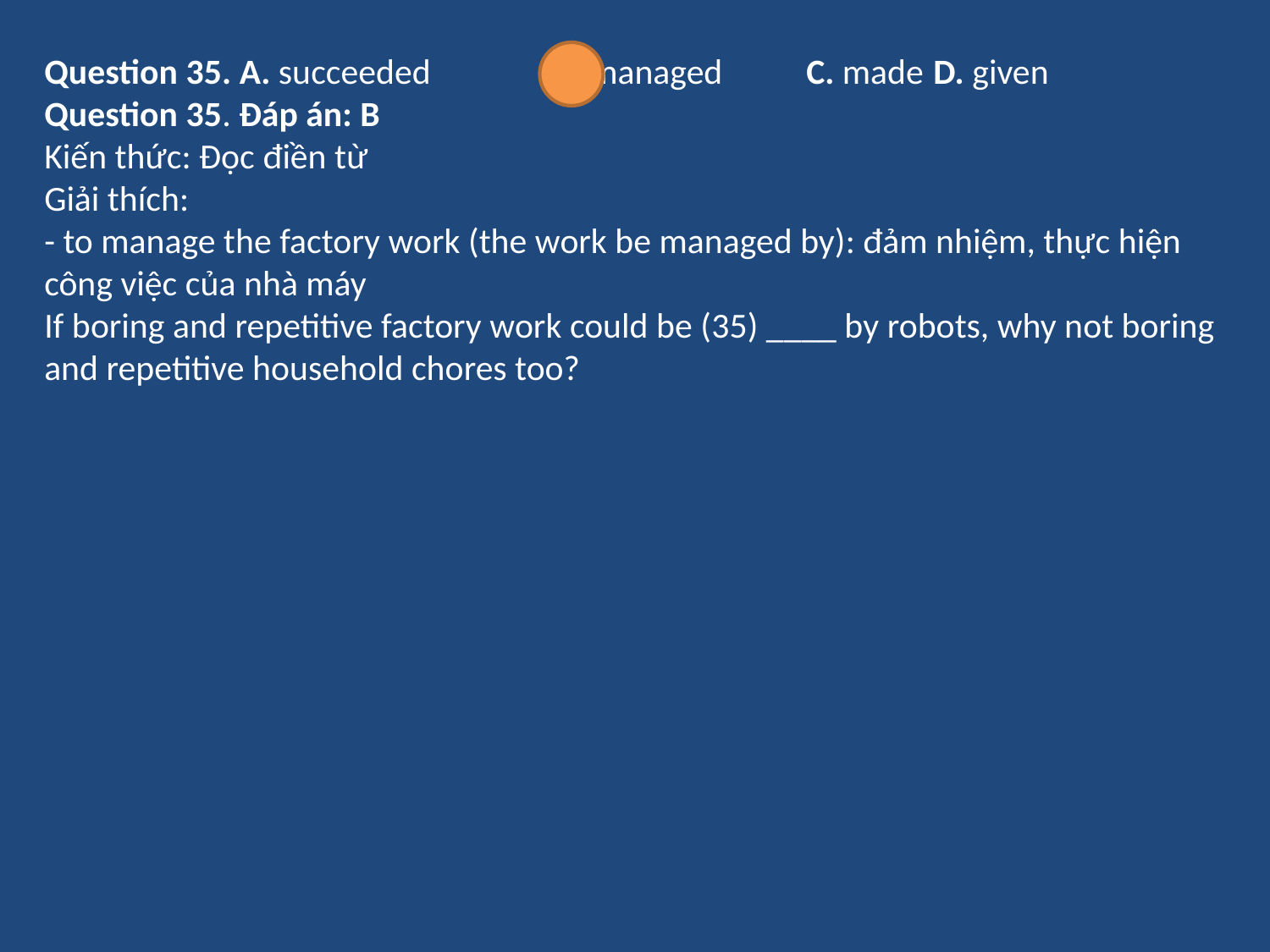

Question 35. A. succeeded	B. managed	C. made	D. given
Question 35. Đáp án: B
Kiến thức: Đọc điền từ
Giải thích:
- to manage the factory work (the work be managed by): đảm nhiệm, thực hiện công việc của nhà máy
If boring and repetitive factory work could be (35) ____ by robots, why not boring and repetitive household chores too?